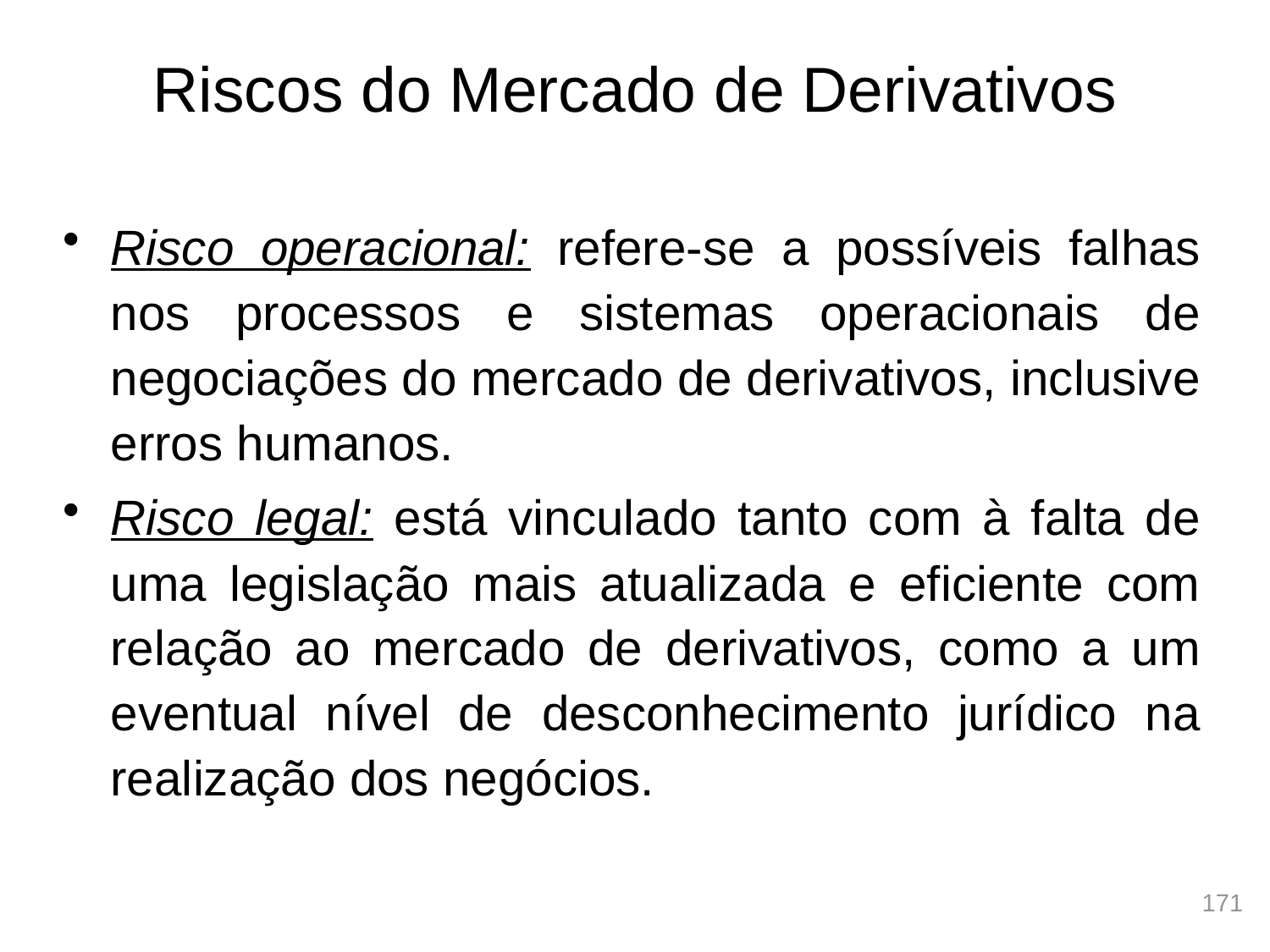

# Riscos do Mercado de Derivativos
Risco operacional: refere-se a possíveis falhas nos processos e sistemas operacionais de negociações do mercado de derivativos, inclusive erros humanos.
Risco legal: está vinculado tanto com à falta de uma legislação mais atualizada e eficiente com relação ao mercado de derivativos, como a um eventual nível de desconhecimento jurídico na realização dos negócios.

171